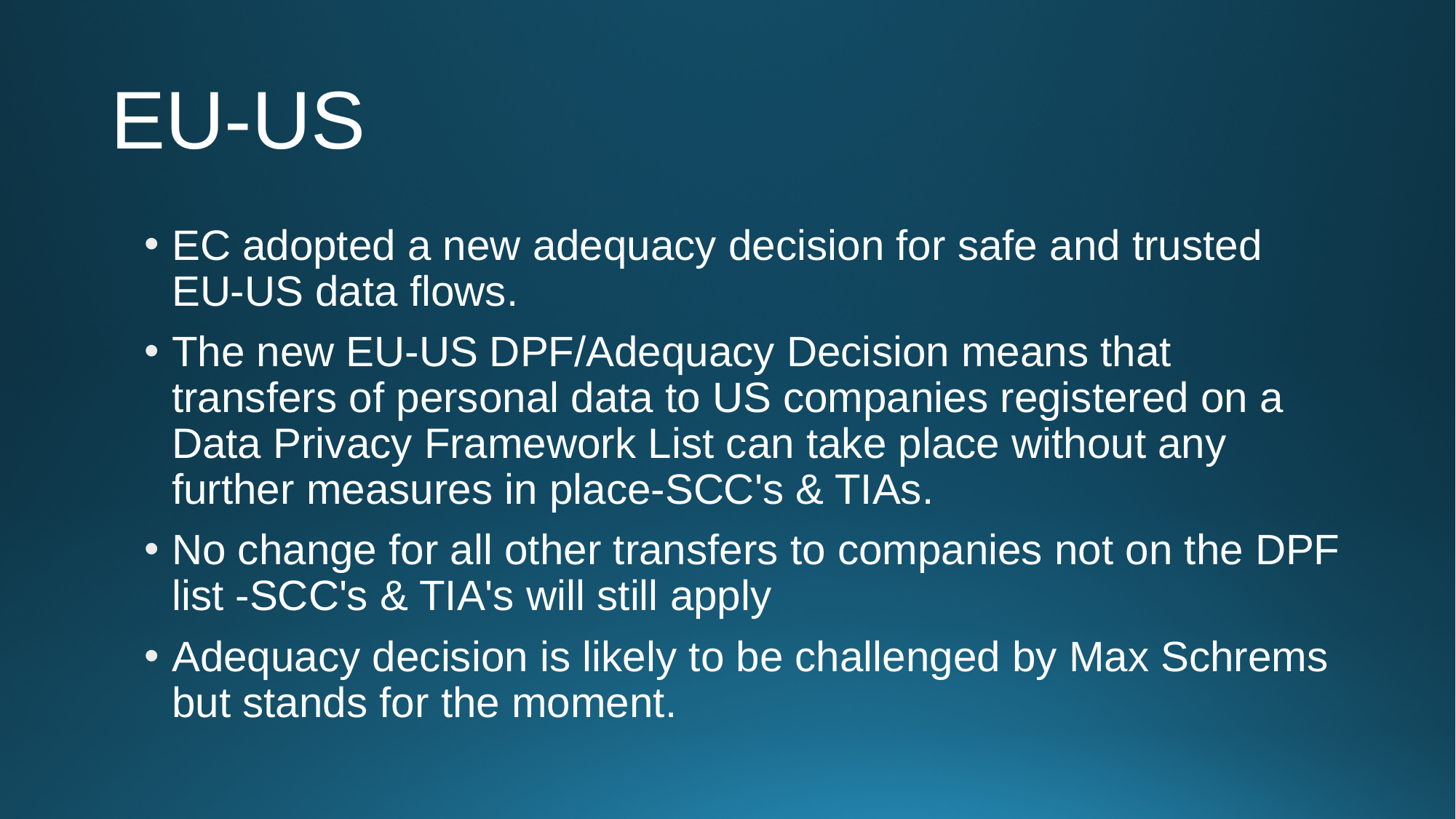

# EU-US
EC adopted a new adequacy decision for safe and trusted EU-US data flows.
The new EU-US DPF/Adequacy Decision means that transfers of personal data to US companies registered on a Data Privacy Framework List can take place without any further measures in place-SCC's & TIAs.
No change for all other transfers to companies not on the DPF list -SCC's & TIA's will still apply
Adequacy decision is likely to be challenged by Max Schrems but stands for the moment.